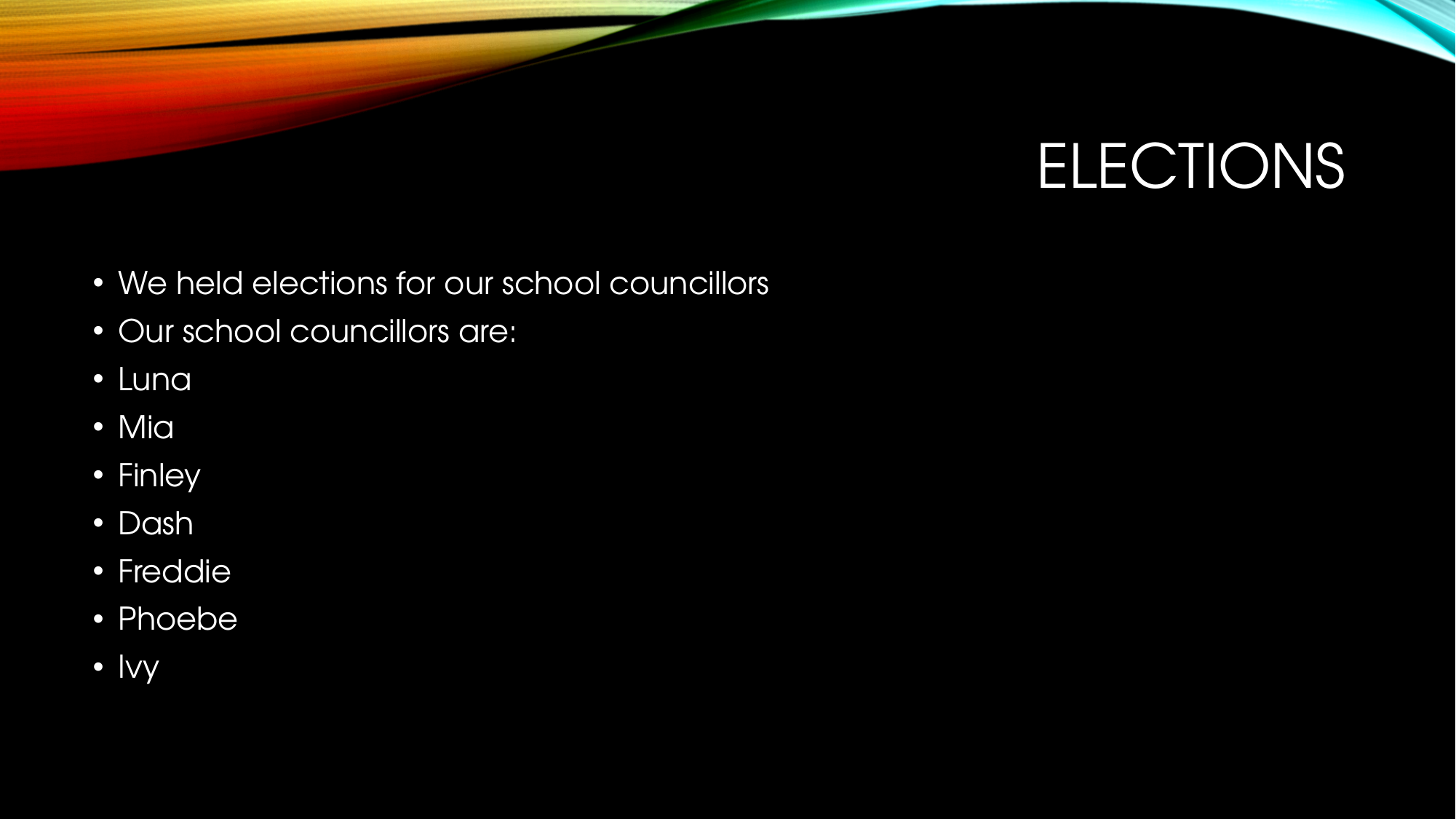

# Elections
We held elections for our school councillors
Our school councillors are:
Luna
Mia
Finley
Dash
Freddie
Phoebe
Ivy